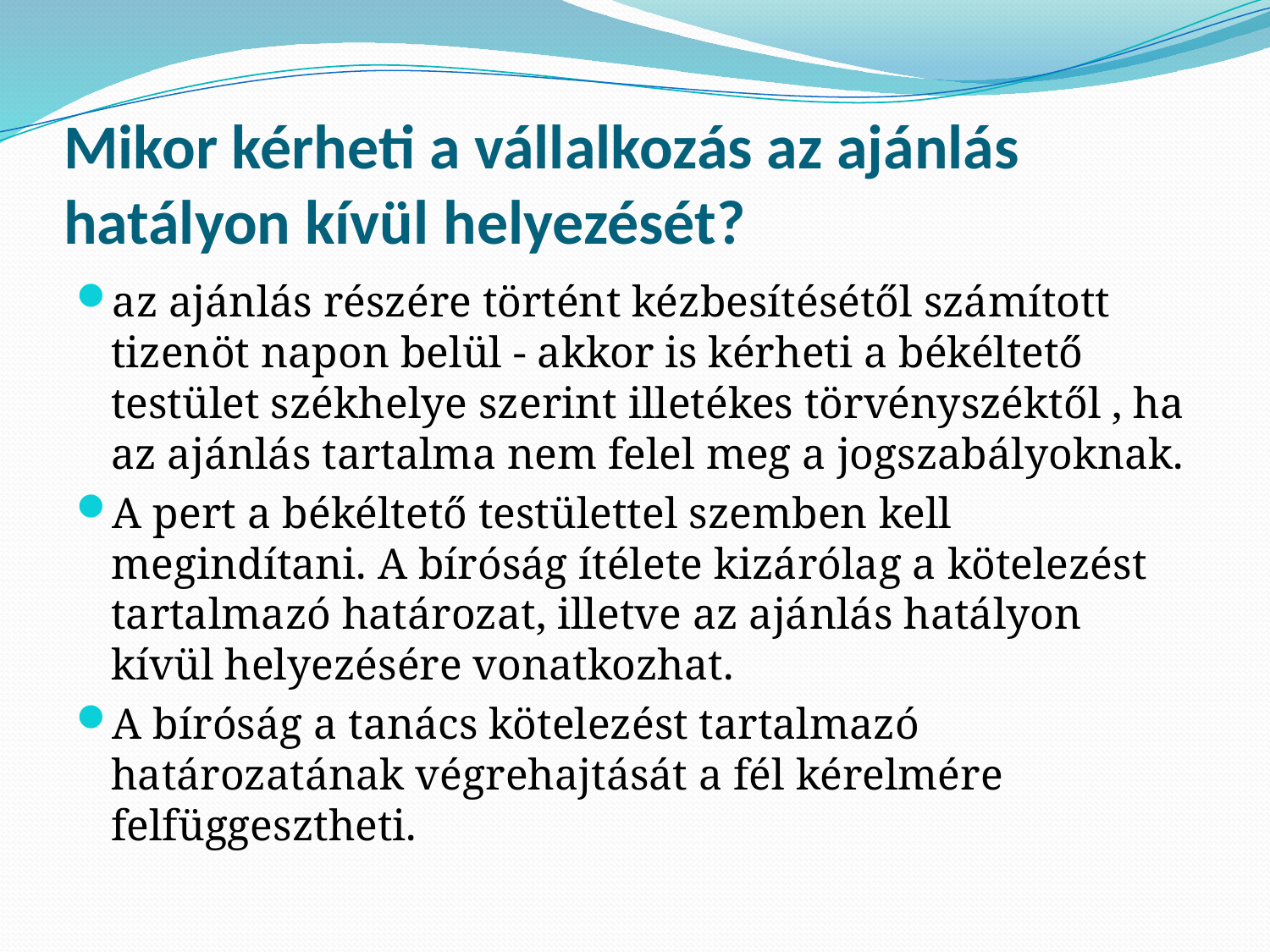

# Mikor kérheti a vállalkozás az ajánlás hatályon kívül helyezését?
az ajánlás részére történt kézbesítésétől számított tizenöt napon belül ‑ akkor is kérheti a békéltető testület székhelye szerint illetékes törvényszéktől , ha az ajánlás tartalma nem felel meg a jogszabályoknak.
A pert a békéltető testülettel szemben kell megindítani. A bíróság ítélete kizárólag a kötelezést tartalmazó határozat, illetve az ajánlás hatályon kívül helyezésére vonatkozhat.
A bíróság a tanács kötelezést tartalmazó határozatának végrehajtását a fél kérelmére felfüggesztheti.